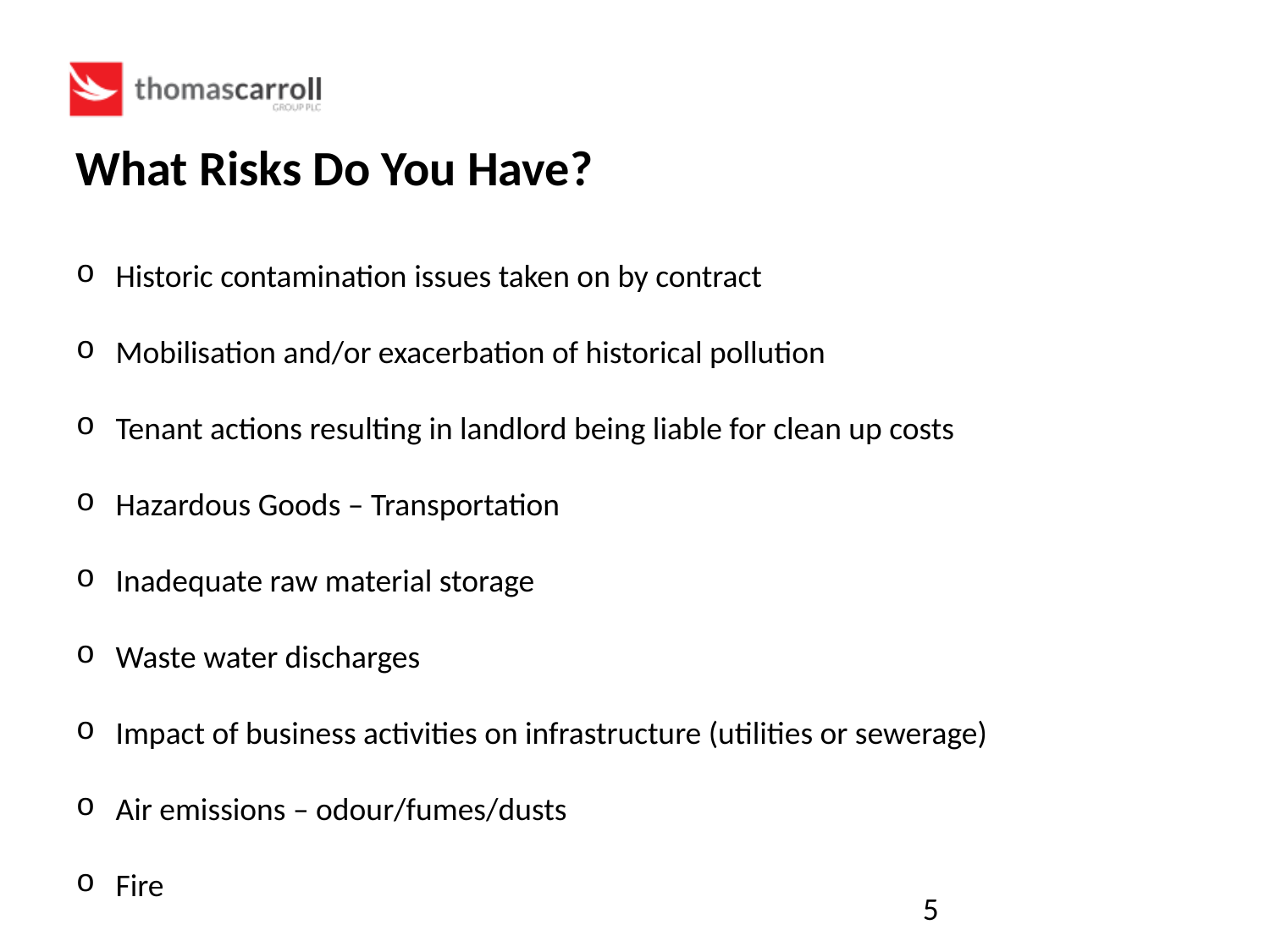

What Risks Do You Have?
Historic contamination issues taken on by contract

Mobilisation and/or exacerbation of historical pollution

Tenant actions resulting in landlord being liable for clean up costs

Hazardous Goods – Transportation

Inadequate raw material storage

Waste water discharges

Impact of business activities on infrastructure (utilities or sewerage)

Air emissions – odour/fumes/dusts

Fire

5